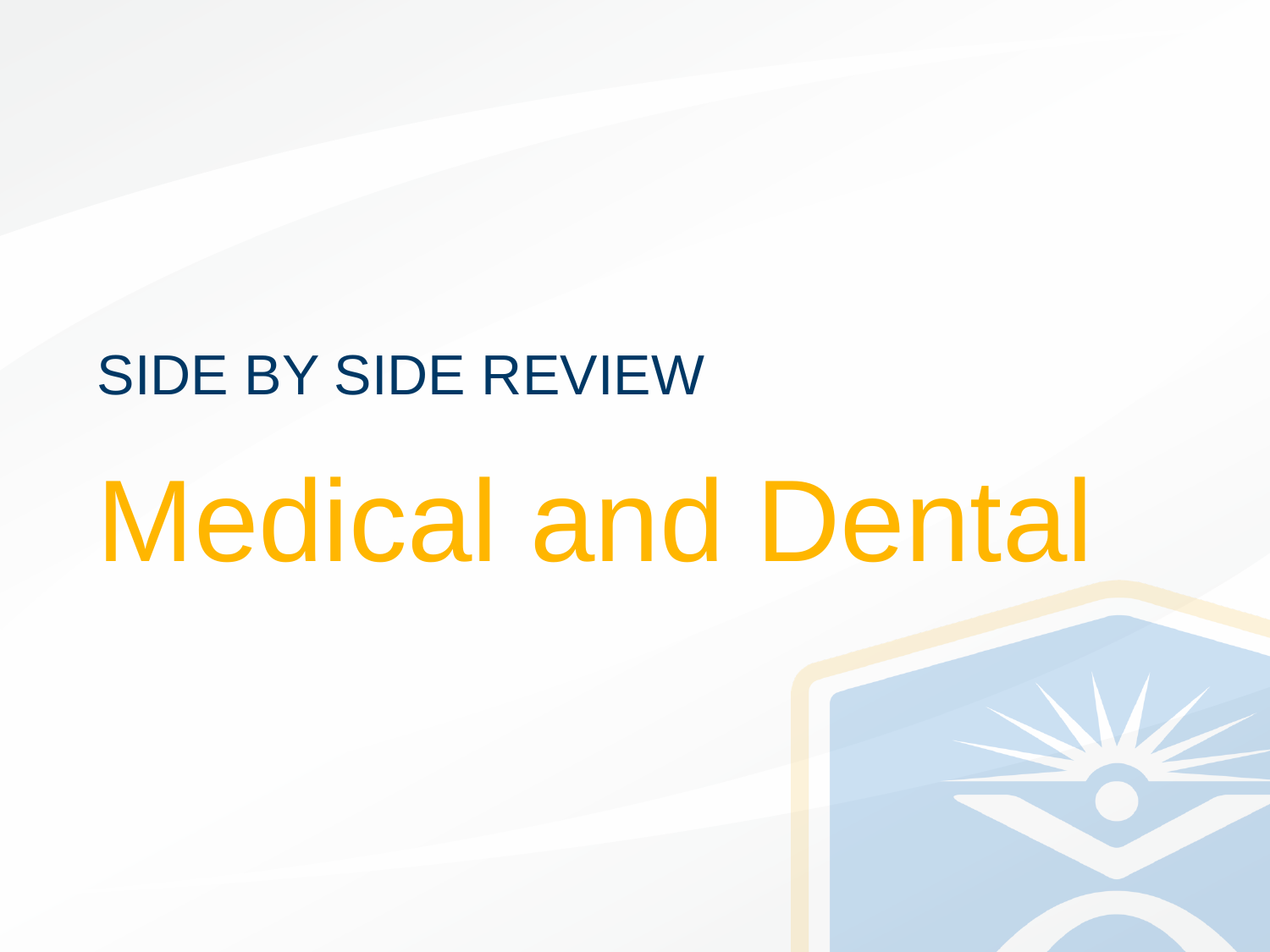

# Side by side review
Medical and Dental